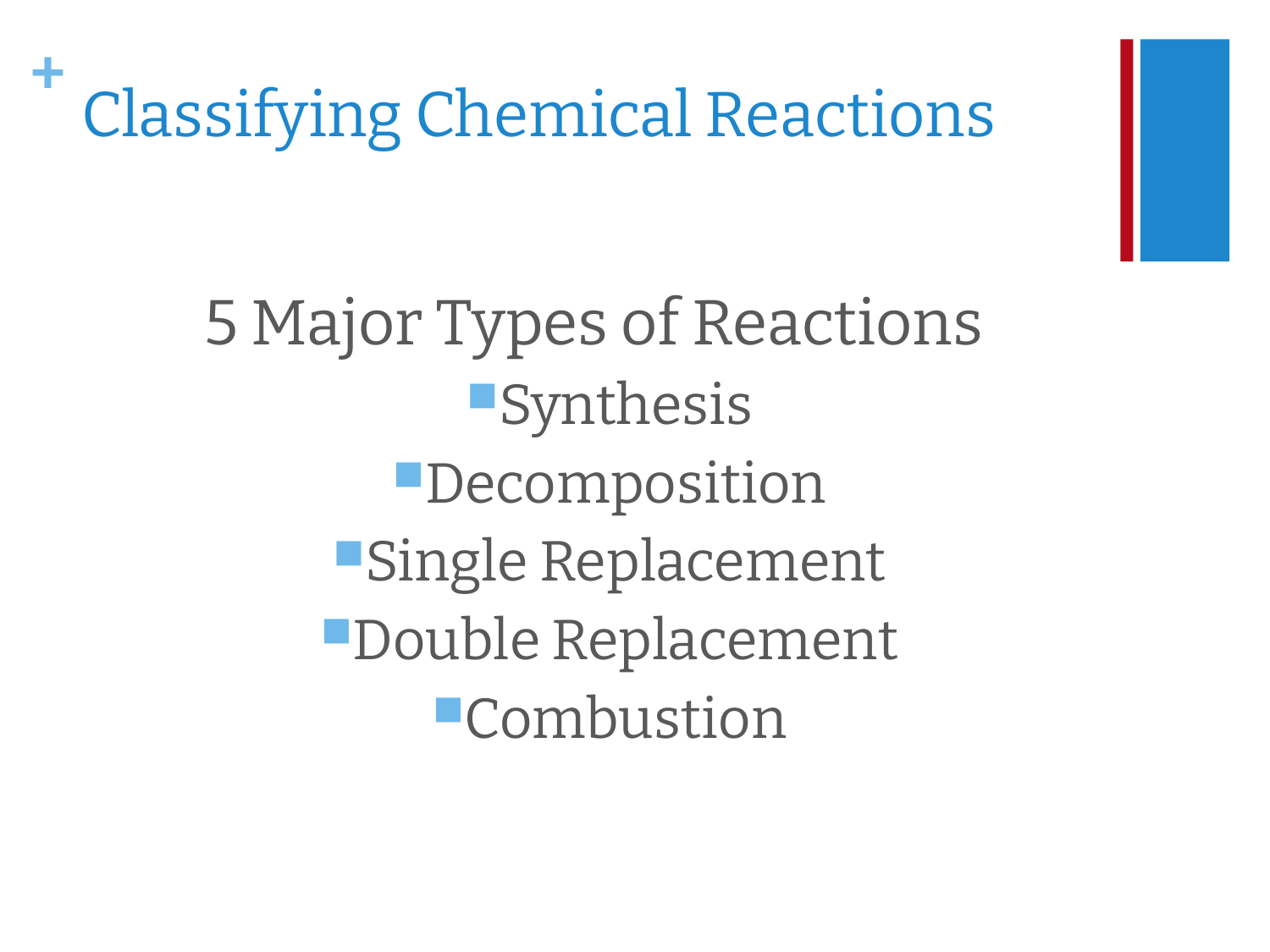

# Classifying Chemical Reactions
5 Major Types of Reactions
Synthesis
Decomposition
Single Replacement
Double Replacement
Combustion